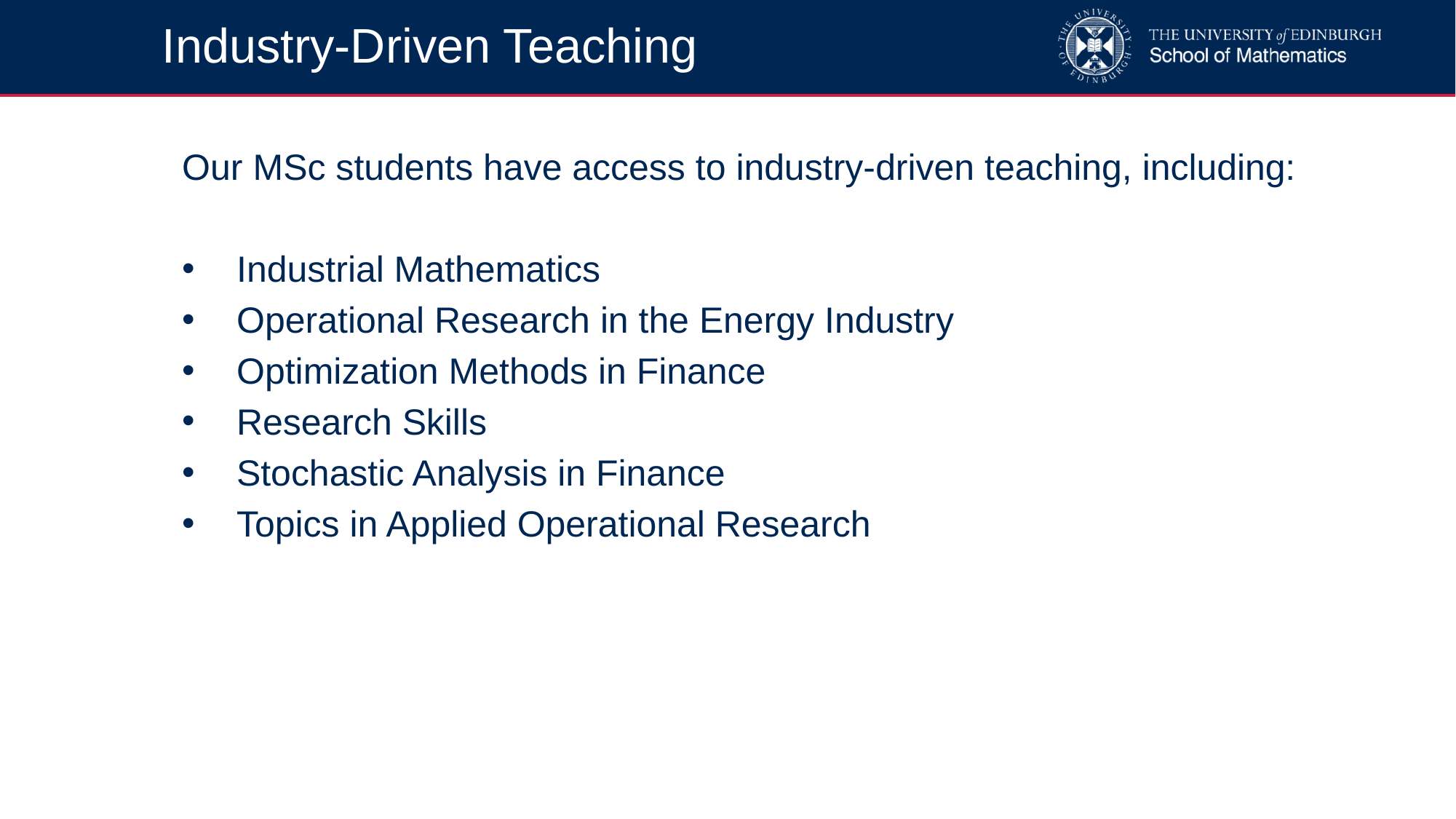

Industry-Driven Teaching
Our MSc students have access to industry-driven teaching, including:

Industrial Mathematics
Operational Research in the Energy Industry
Optimization Methods in Finance
Research Skills
Stochastic Analysis in Finance
Topics in Applied Operational Research